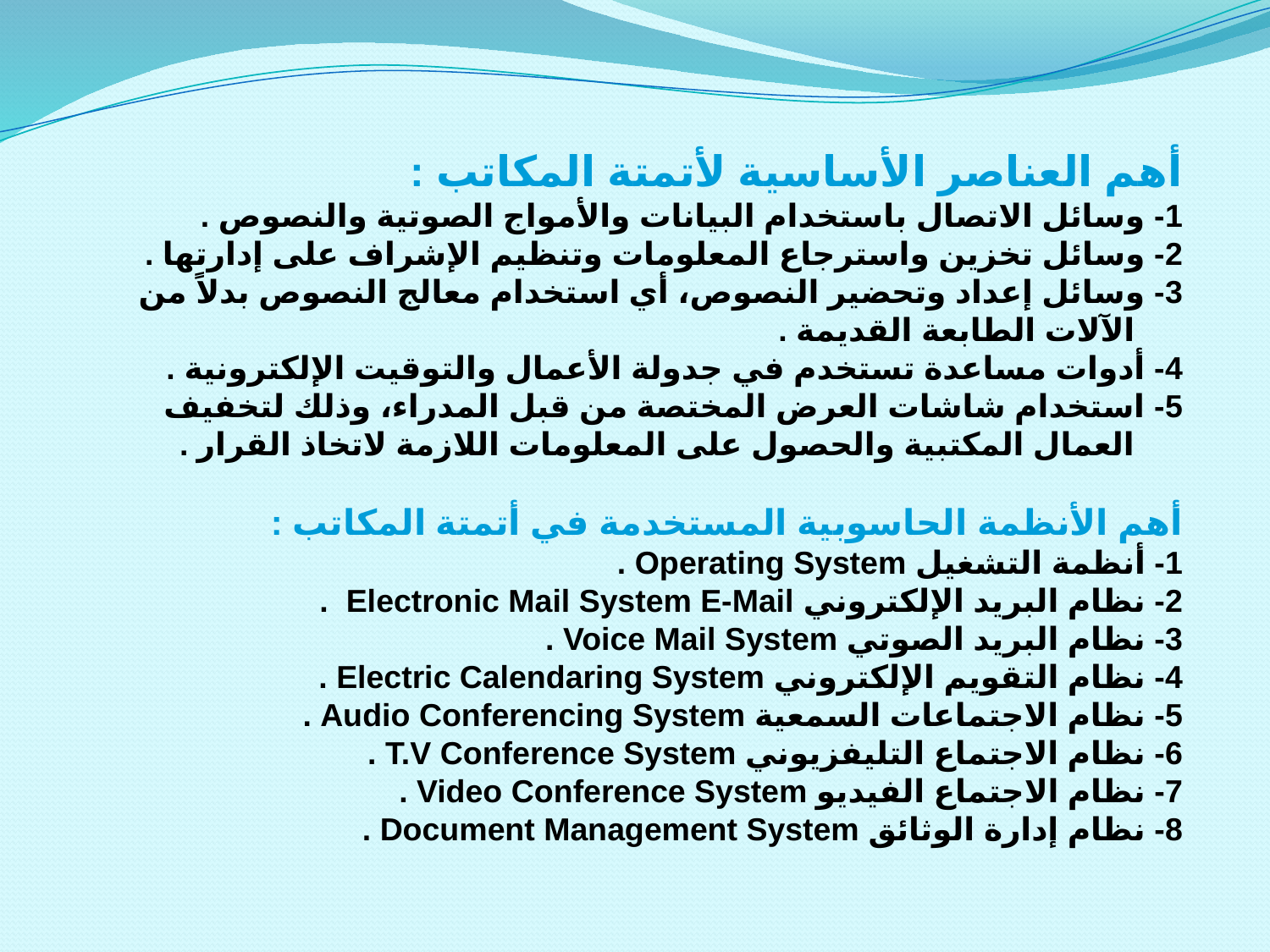

أهم العناصر الأساسية لأتمتة المكاتب :
1- وسائل الاتصال باستخدام البيانات والأمواج الصوتية والنصوص .
2- وسائل تخزين واسترجاع المعلومات وتنظيم الإشراف على إدارتها .
3- وسائل إعداد وتحضير النصوص، أي استخدام معالج النصوص بدلاً من الآلات الطابعة القديمة .
4- أدوات مساعدة تستخدم في جدولة الأعمال والتوقيت الإلكترونية .
5- استخدام شاشات العرض المختصة من قبل المدراء، وذلك لتخفيف العمال المكتبية والحصول على المعلومات اللازمة لاتخاذ القرار .

أهم الأنظمة الحاسوبية المستخدمة في أتمتة المكاتب :
1- أنظمة التشغيل Operating System .
2- نظام البريد الإلكتروني Electronic Mail System E-Mail  .
3- نظام البريد الصوتي Voice Mail System .
4- نظام التقويم الإلكتروني Electric Calendaring System .
5- نظام الاجتماعات السمعية Audio Conferencing System .
6- نظام الاجتماع التليفزيوني T.V Conference System .
7- نظام الاجتماع الفيديو Video Conference System .
8- نظام إدارة الوثائق Document Management System .